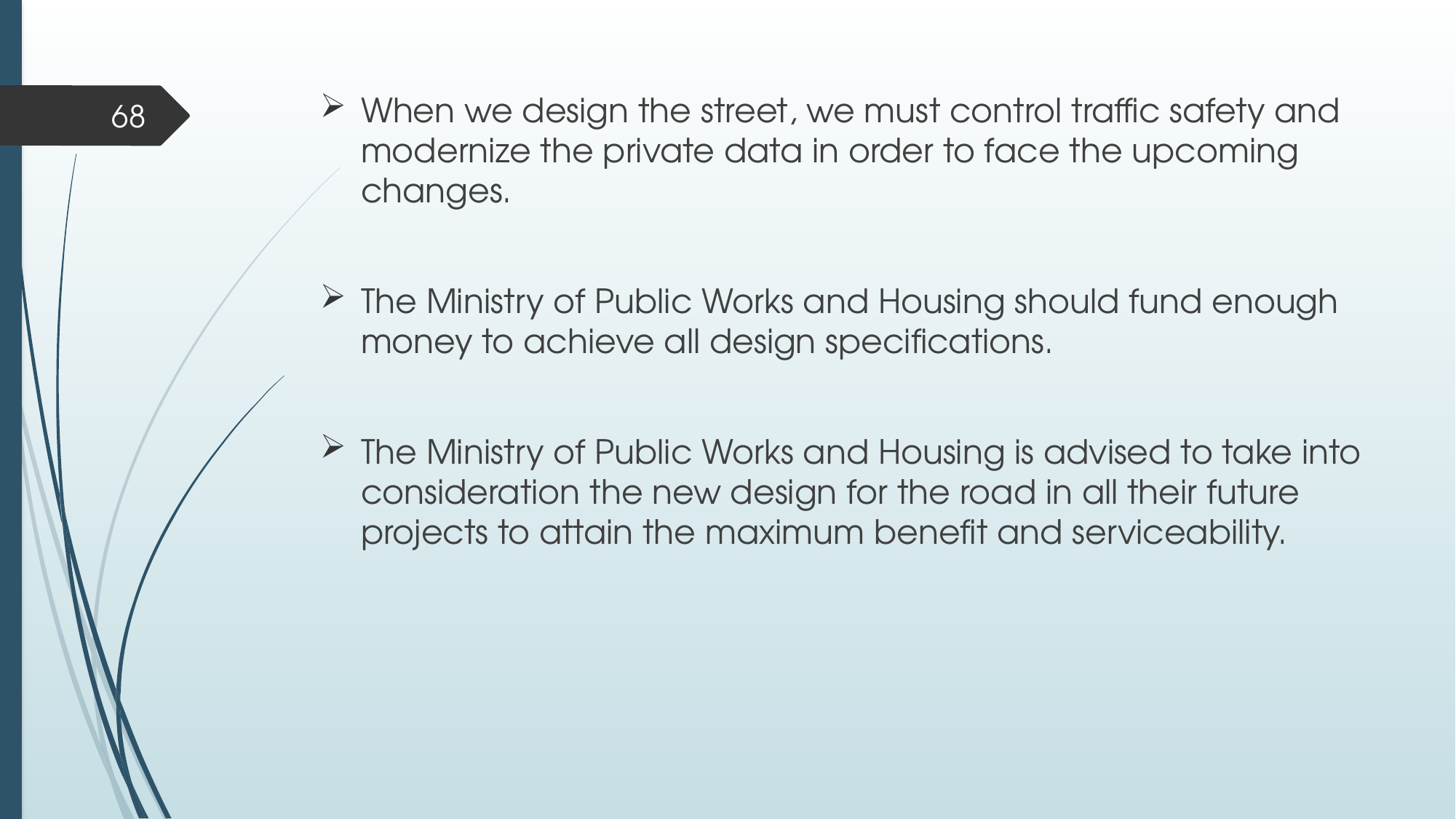

When we design the street, we must control traffic safety and modernize the private data in order to face the upcoming changes.

The Ministry of Public Works and Housing should fund enough money to achieve all design specifications.

The Ministry of Public Works and Housing is advised to take into consideration the new design for the road in all their future projects to attain the maximum benefit and serviceability.

68